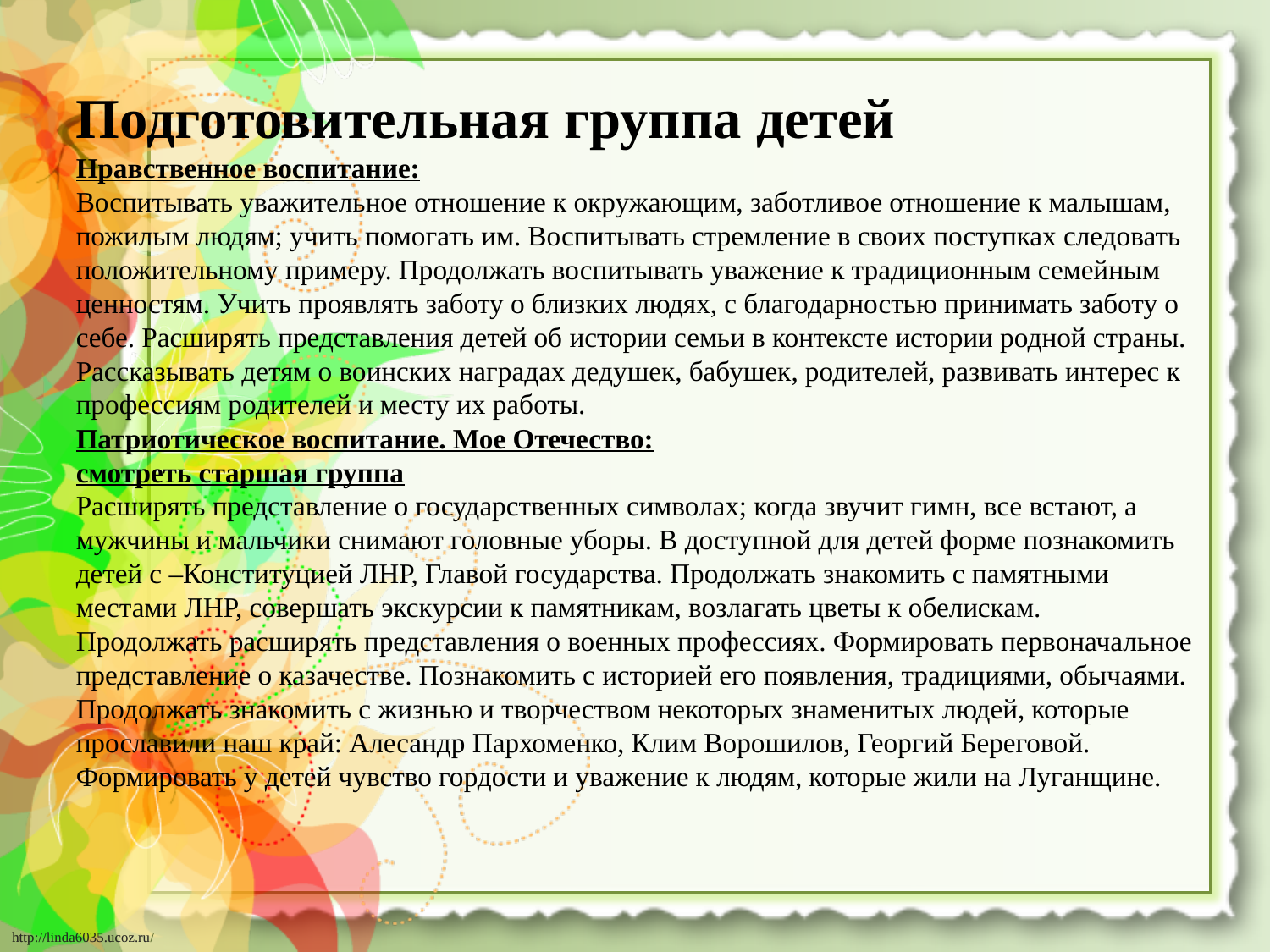

# Подготовительная группа детей Нравственное воспитание: Воспитывать уважительное отношение к окружающим, заботливое отношение к малышам, пожилым людям; учить помогать им. Воспитывать стремление в своих поступках следовать положительному примеру. Продолжать воспитывать уважение к традиционным семейным ценностям. Учить проявлять заботу о близких людях, с благодарностью принимать заботу о себе. Расширять представления детей об истории семьи в контексте истории родной страны. Рассказывать детям о воинских наградах дедушек, бабушек, родителей, развивать интерес к профессиям родителей и месту их работы. Патриотическое воспитание. Мое Отечество: смотреть старшая группа Расширять представление о государственных символах; когда звучит гимн, все встают, а мужчины и мальчики снимают головные уборы. В доступной для детей форме познакомить детей с –Конституцией ЛНР, Главой государства. Продолжать знакомить с памятными местами ЛНР, совершать экскурсии к памятникам, возлагать цветы к обелискам. Продолжать расширять представления о военных профессиях. Формировать первоначальное представление о казачестве. Познакомить с историей его появления, традициями, обычаями. Продолжать знакомить с жизнью и творчеством некоторых знаменитых людей, которые прославили наш край: Алесандр Пархоменко, Клим Ворошилов, Георгий Береговой. Формировать у детей чувство гордости и уважение к людям, которые жили на Луганщине.